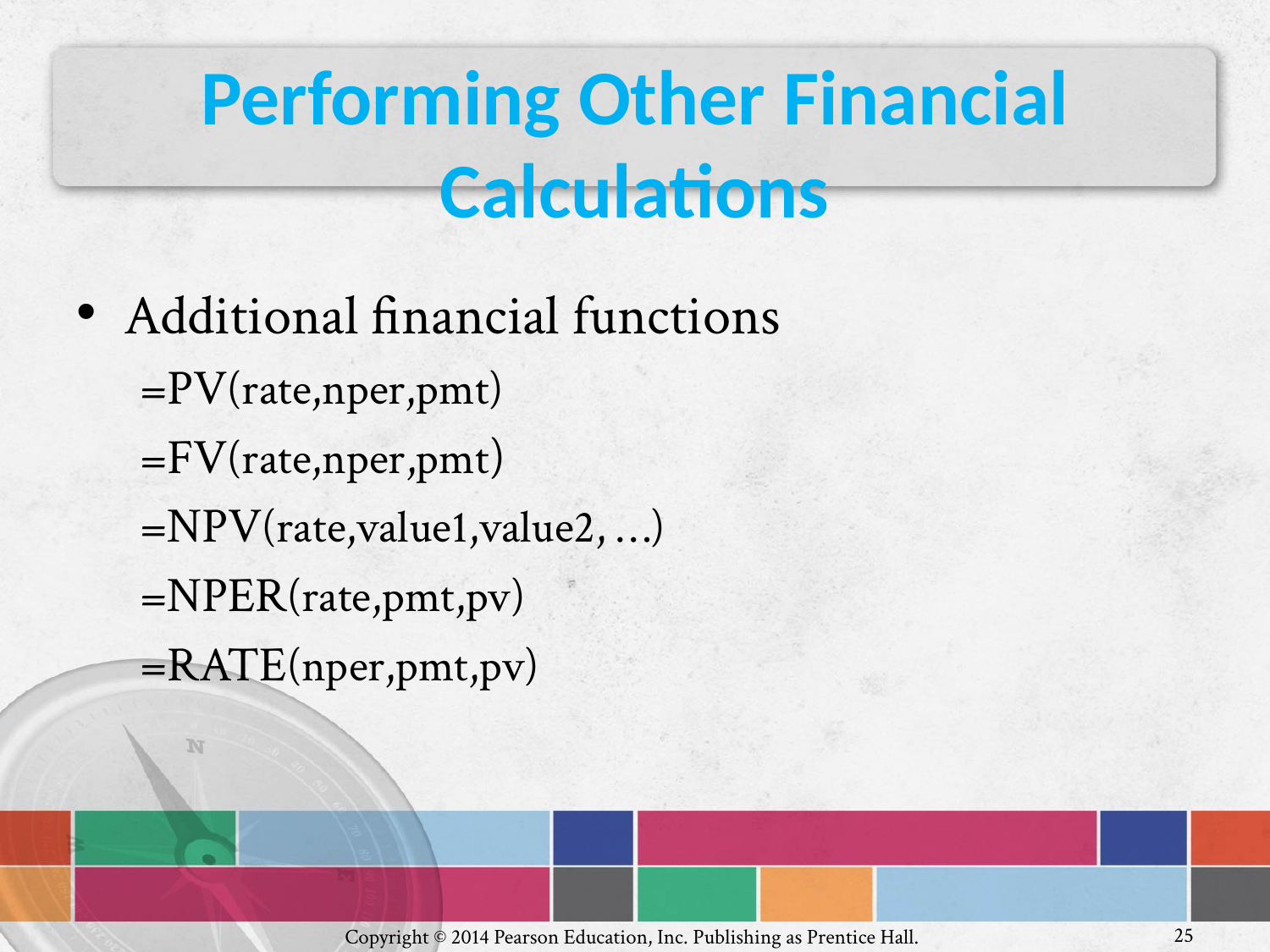

# Performing Other Financial Calculations
Additional financial functions
=PV(rate,nper,pmt)
=FV(rate,nper,pmt)
=NPV(rate,value1,value2, …)
=NPER(rate,pmt,pv)
=RATE(nper,pmt,pv)

Copyright © 2014 Pearson Education, Inc. Publishing as Prentice Hall.

25